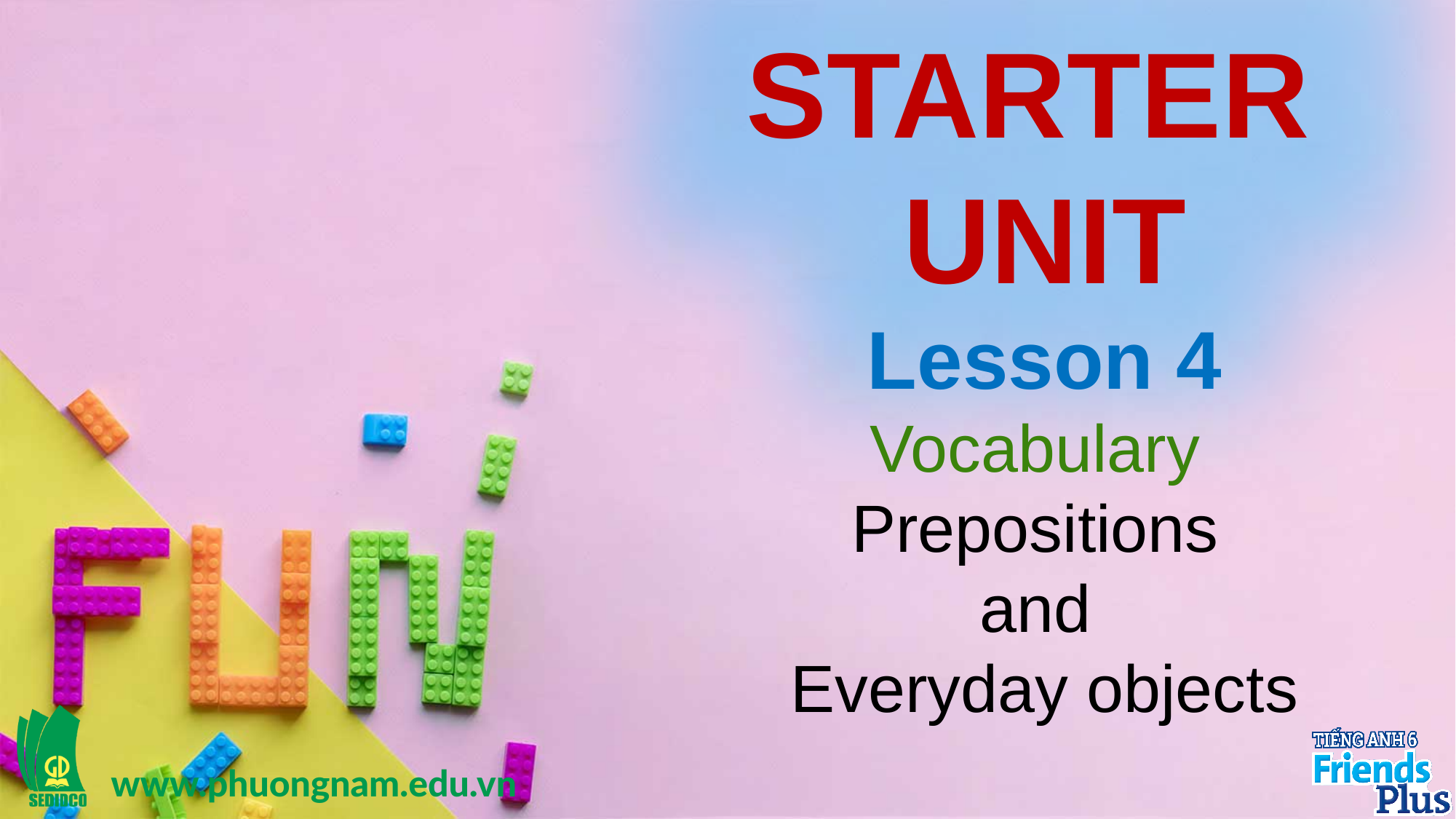

STARTER
UNIT
Lesson 4
Vocabulary
Prepositions
and
Everyday objects